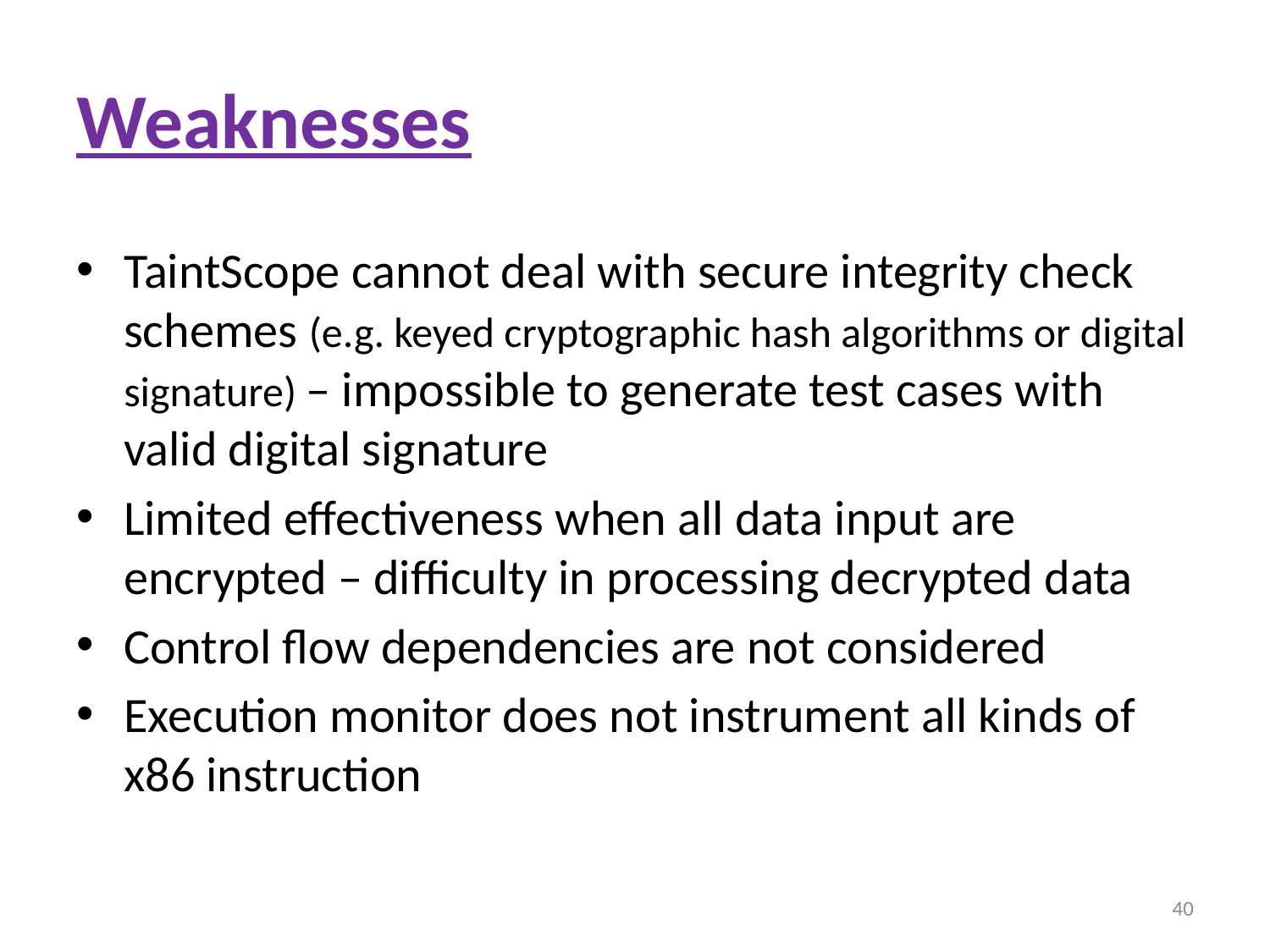

# Weaknesses
TaintScope cannot deal with secure integrity check schemes (e.g. keyed cryptographic hash algorithms or digital signature) – impossible to generate test cases with valid digital signature
Limited effectiveness when all data input are encrypted – difficulty in processing decrypted data
Control flow dependencies are not considered
Execution monitor does not instrument all kinds of x86 instruction

40